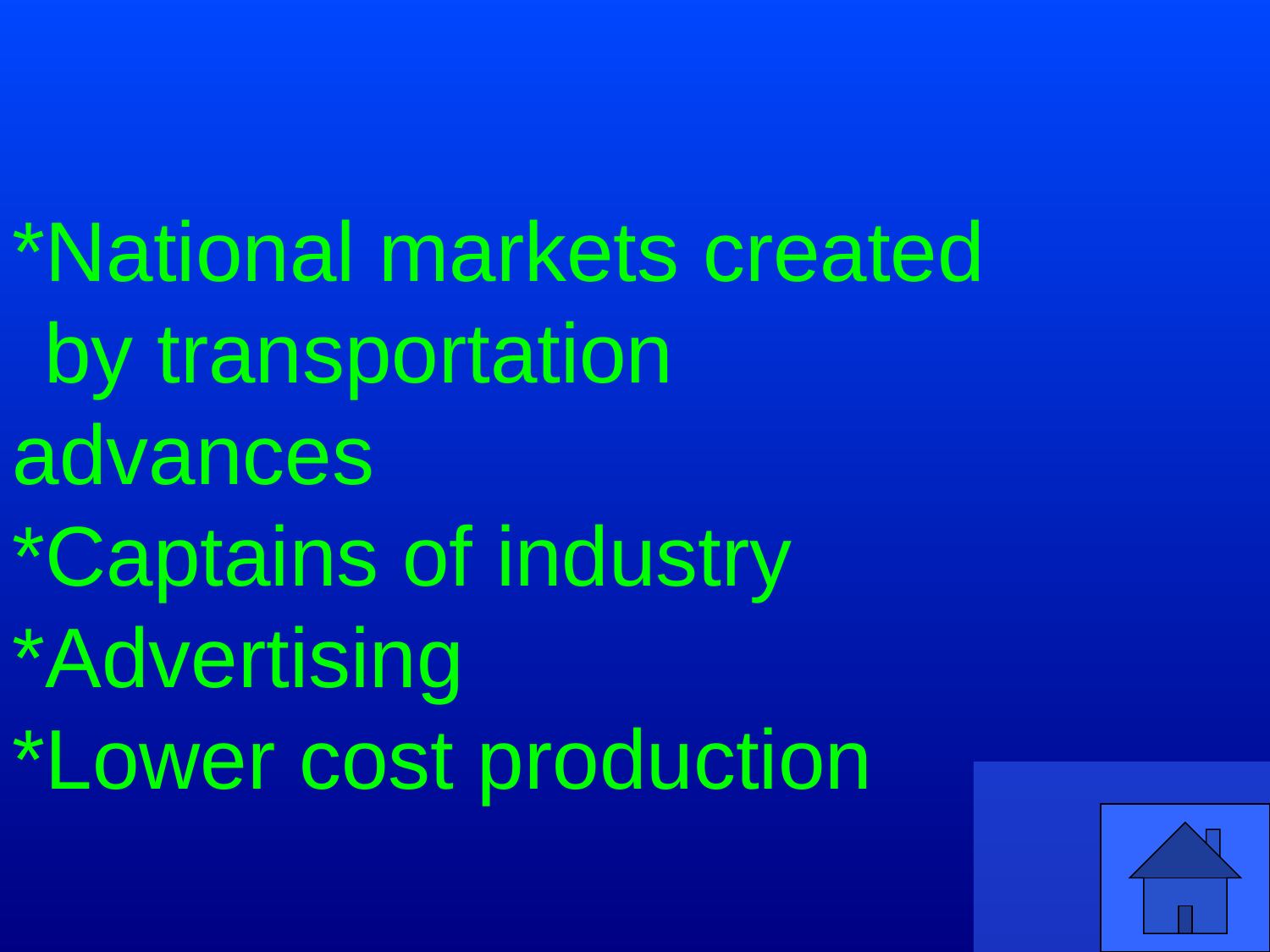

*National markets created    		by transportation 				advances
*Captains of industry *Advertising
*Lower cost production